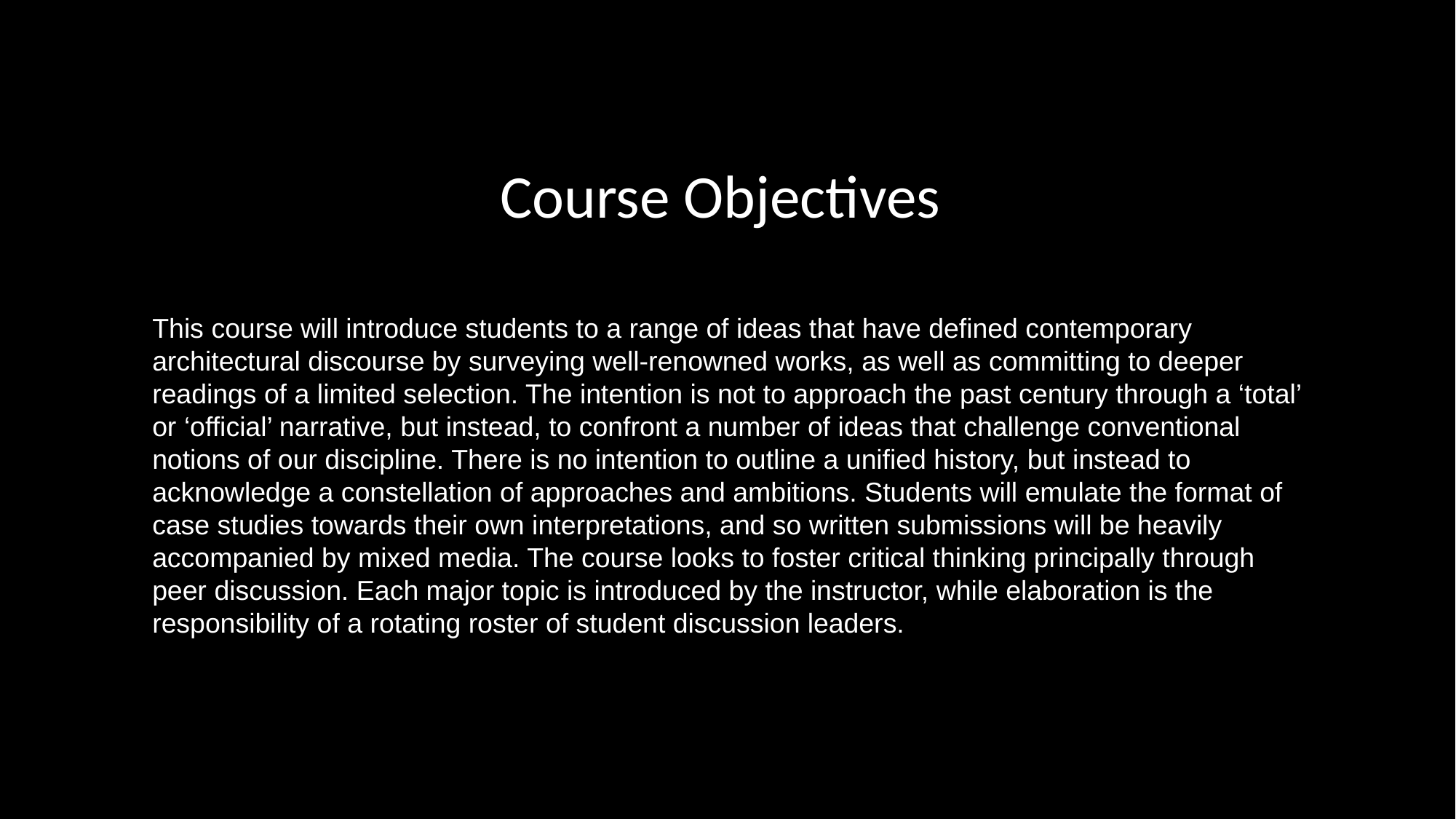

Course Objectives
This course will introduce students to a range of ideas that have defined contemporary architectural discourse by surveying well-renowned works, as well as committing to deeper readings of a limited selection. The intention is not to approach the past century through a ‘total’ or ‘official’ narrative, but instead, to confront a number of ideas that challenge conventional notions of our discipline. There is no intention to outline a unified history, but instead to acknowledge a constellation of approaches and ambitions. Students will emulate the format of case studies towards their own interpretations, and so written submissions will be heavily accompanied by mixed media. The course looks to foster critical thinking principally through peer discussion. Each major topic is introduced by the instructor, while elaboration is the responsibility of a rotating roster of student discussion leaders.